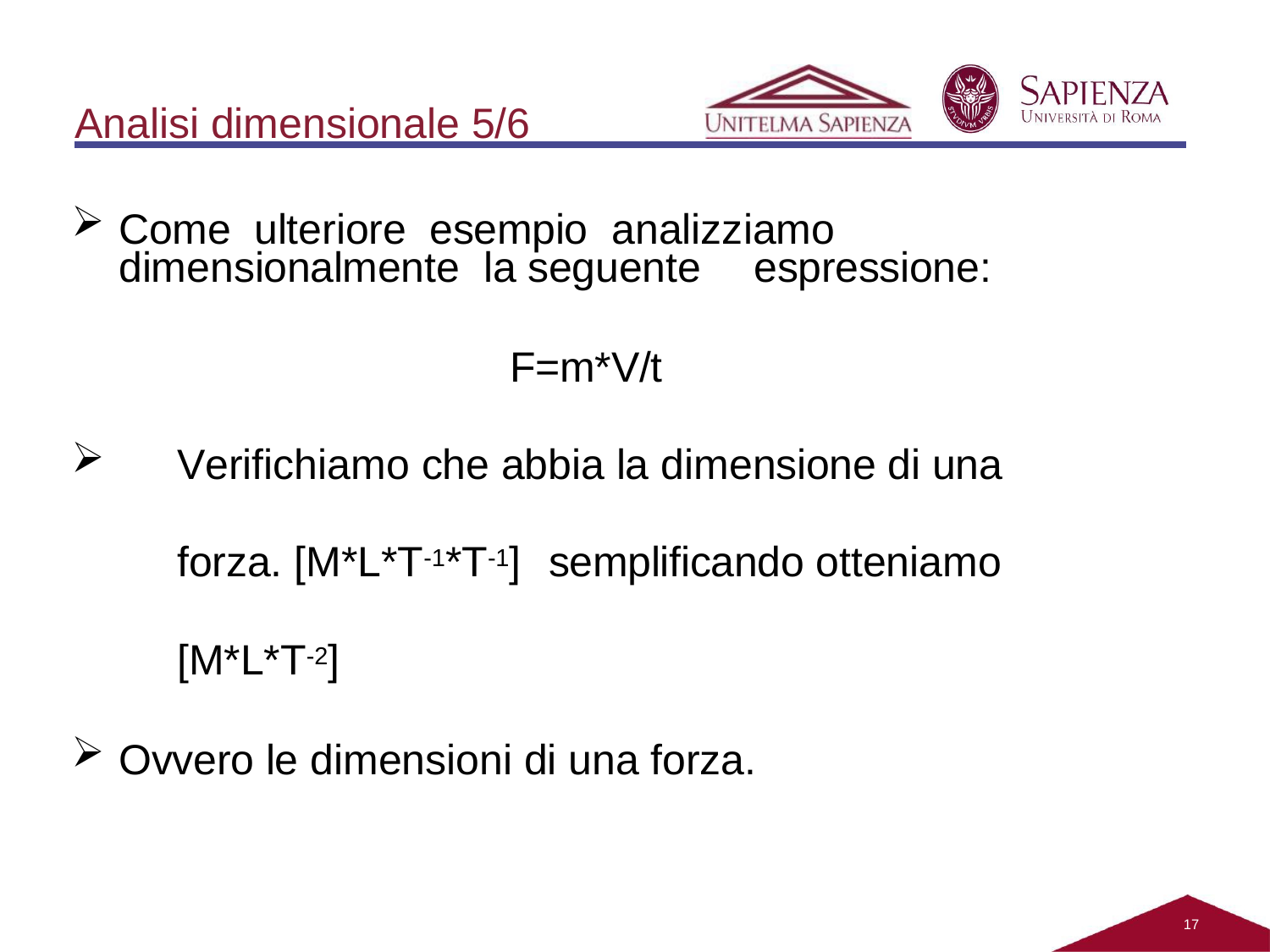

Analisi dimensionale 5/6

Come  ulteriore  esempio  analizziamo  dimensionalmente  la seguente	espressione:

F=m*V/t
Verifichiamo che abbia la dimensione di una forza. [M*L*T-1*T-1]	semplificando otteniamo [M*L*T-2]

Ovvero le dimensioni di una forza.
17